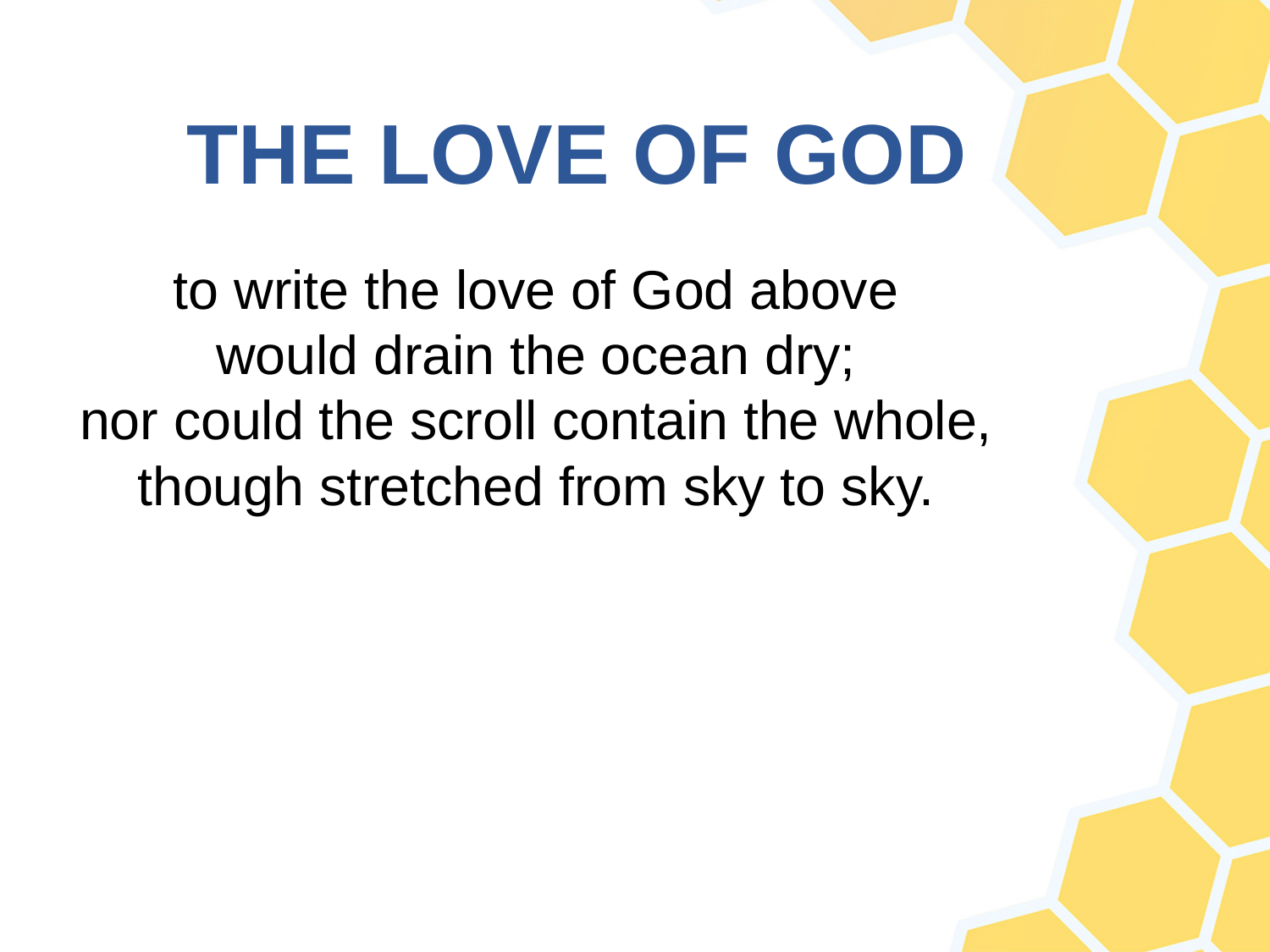

# THE LOVE OF GOD
to write the love of God above
would drain the ocean dry;
nor could the scroll contain the whole,
though stretched from sky to sky.